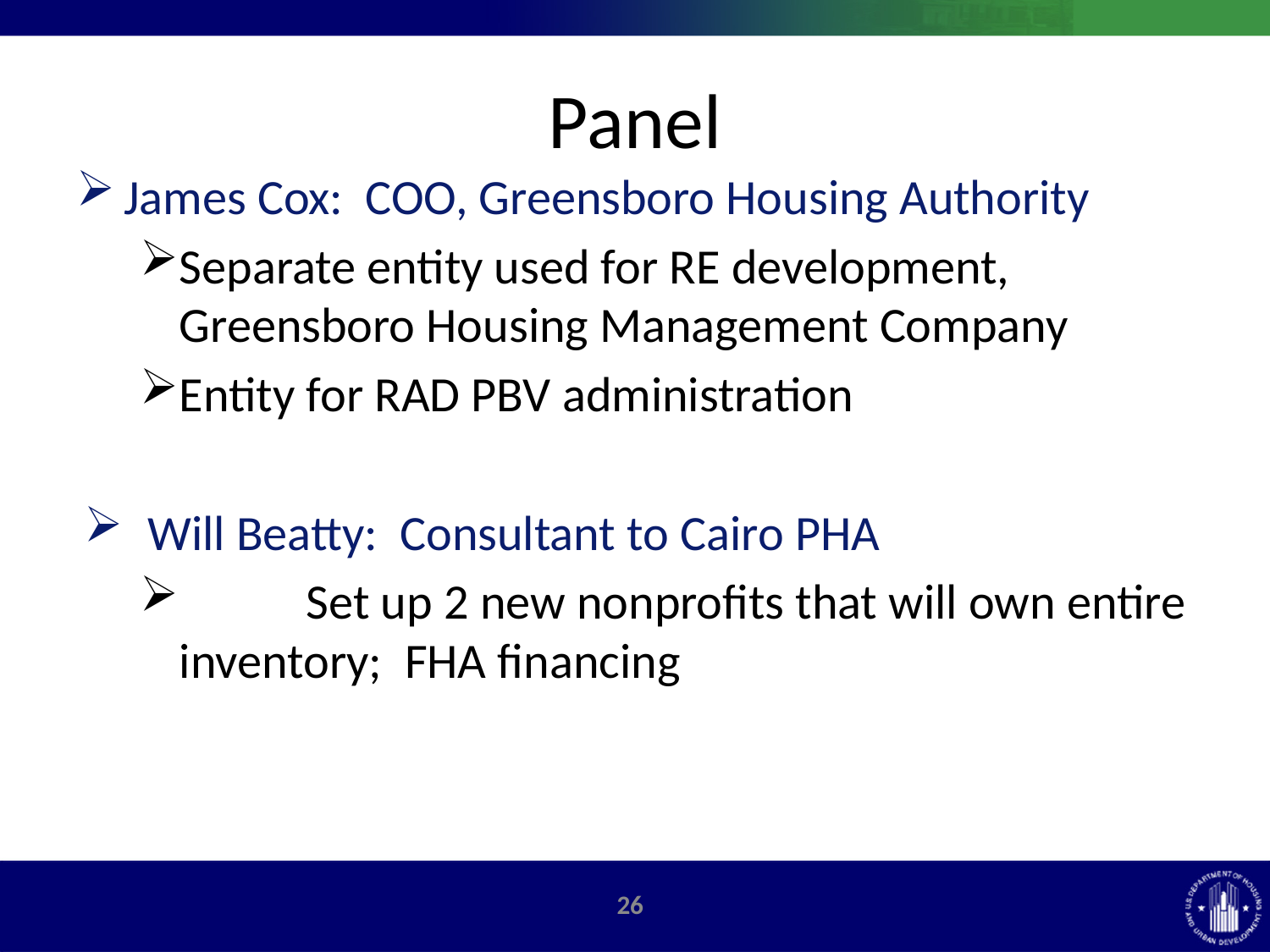

# Panel
James Cox:  COO, Greensboro Housing Authority
Separate entity used for RE development, Greensboro Housing Management Company
Entity for RAD PBV administration

Will Beatty:  Consultant to Cairo PHA
	Set up 2 new nonprofits that will own entire inventory;  FHA financing
26